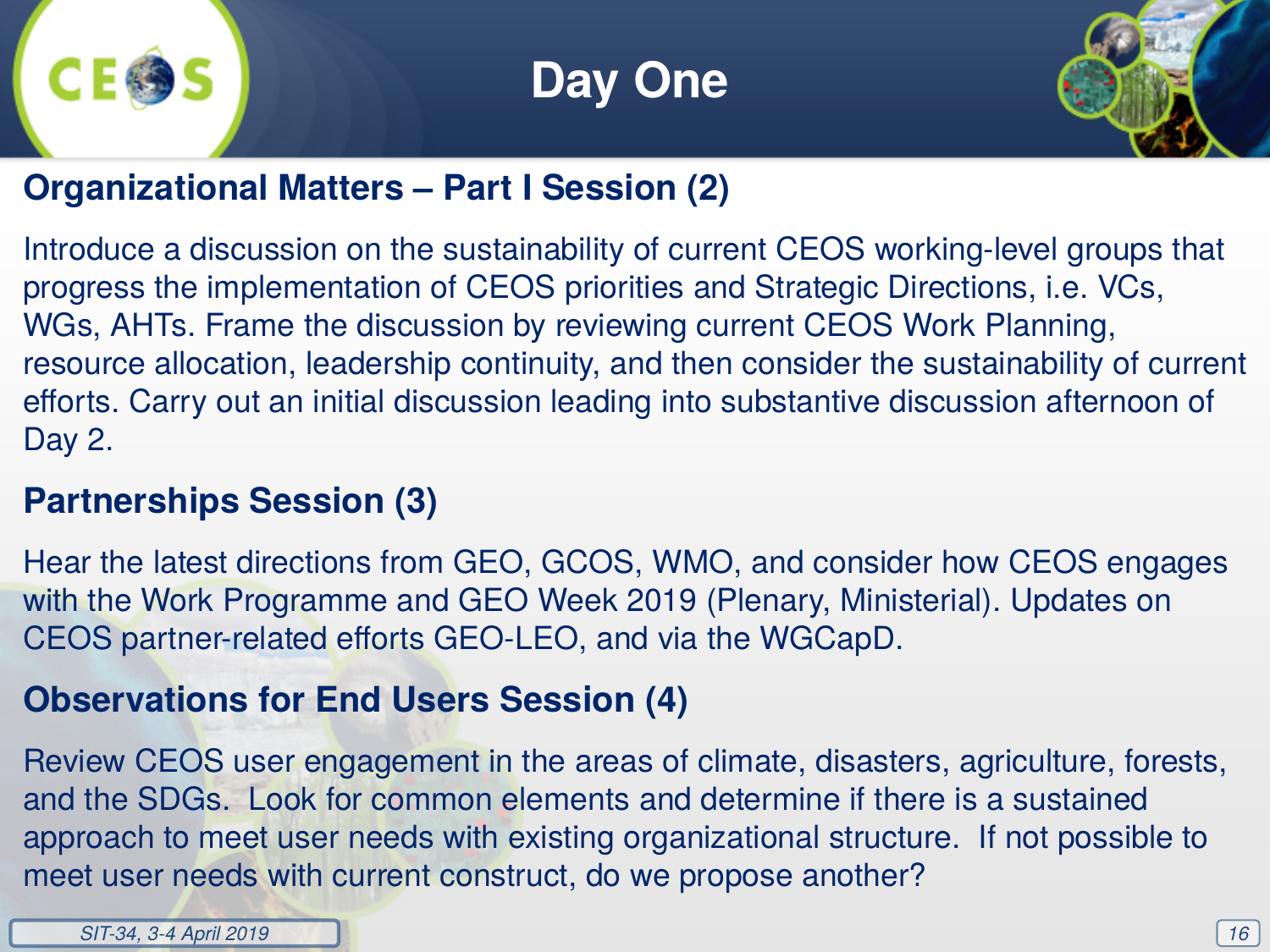

Day One
Organizational Matters – Part I Session (2)
Introduce a discussion on the sustainability of current CEOS working-level groups that progress the implementation of CEOS priorities and Strategic Directions, i.e. VCs, WGs, AHTs. Frame the discussion by reviewing current CEOS Work Planning, resource allocation, leadership continuity, and then consider the sustainability of current efforts. Carry out an initial discussion leading into substantive discussion afternoon of Day 2.
Partnerships Session (3)
Hear the latest directions from GEO, GCOS, WMO, and consider how CEOS engages with the Work Programme and GEO Week 2019 (Plenary, Ministerial). Updates on CEOS partner-related efforts GEO-LEO, and via the WGCapD.
Observations for End Users Session (4)
Review CEOS user engagement in the areas of climate, disasters, agriculture, forests, and the SDGs.  Look for common elements and determine if there is a sustained approach to meet user needs with existing organizational structure.  If not possible to meet user needs with current construct, do we propose another?

16